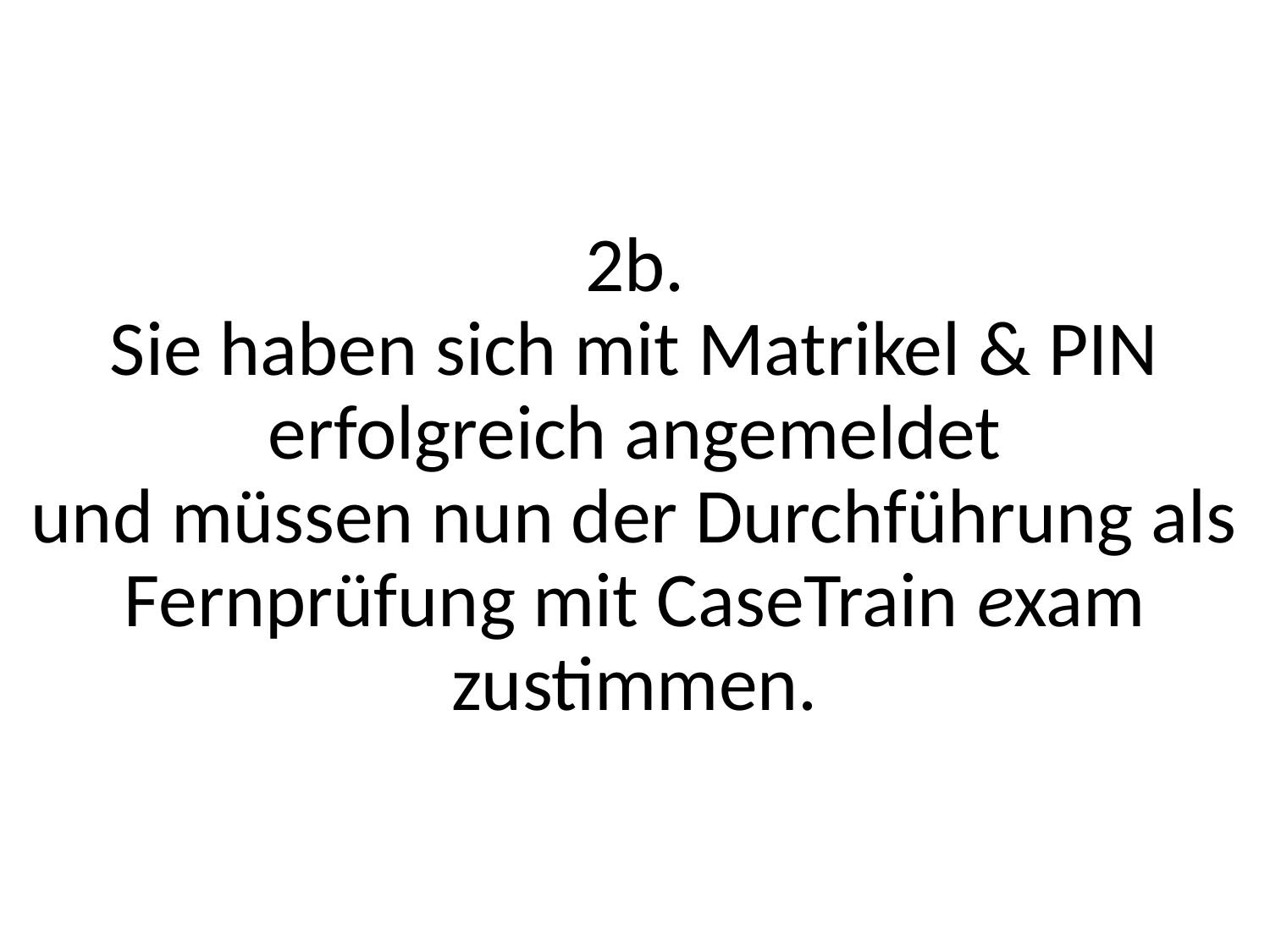

# 2b. Sie haben sich mit Matrikel & PIN erfolgreich angemeldet und müssen nun der Durchführung als Fernprüfung mit CaseTrain exam zustimmen.